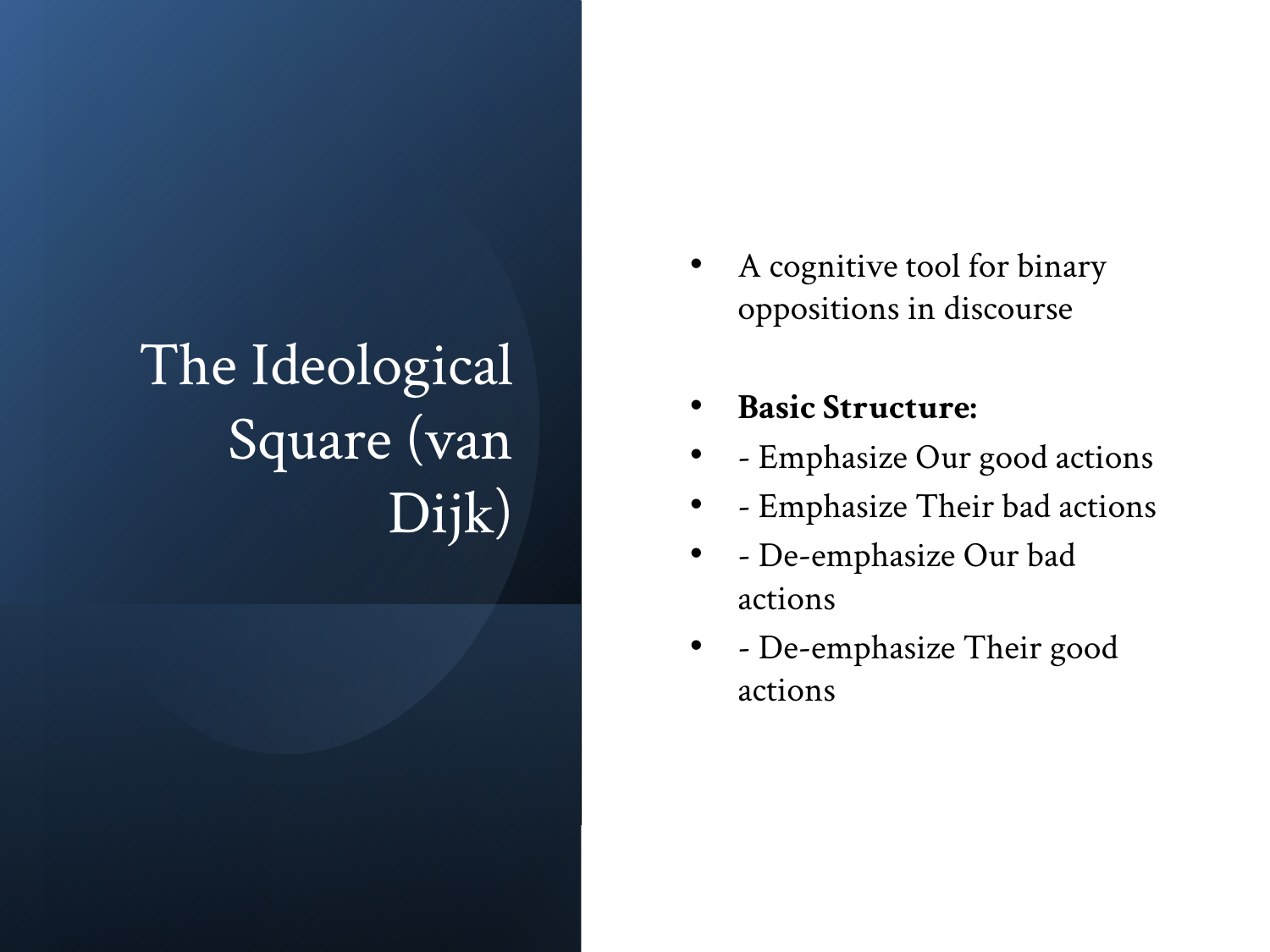

# The Ideological Square (van Dijk)
A cognitive tool for binary oppositions in discourse

Basic Structure:
- Emphasize Our good actions
- Emphasize Their bad actions
- De-emphasize Our bad actions
- De-emphasize Their good actions